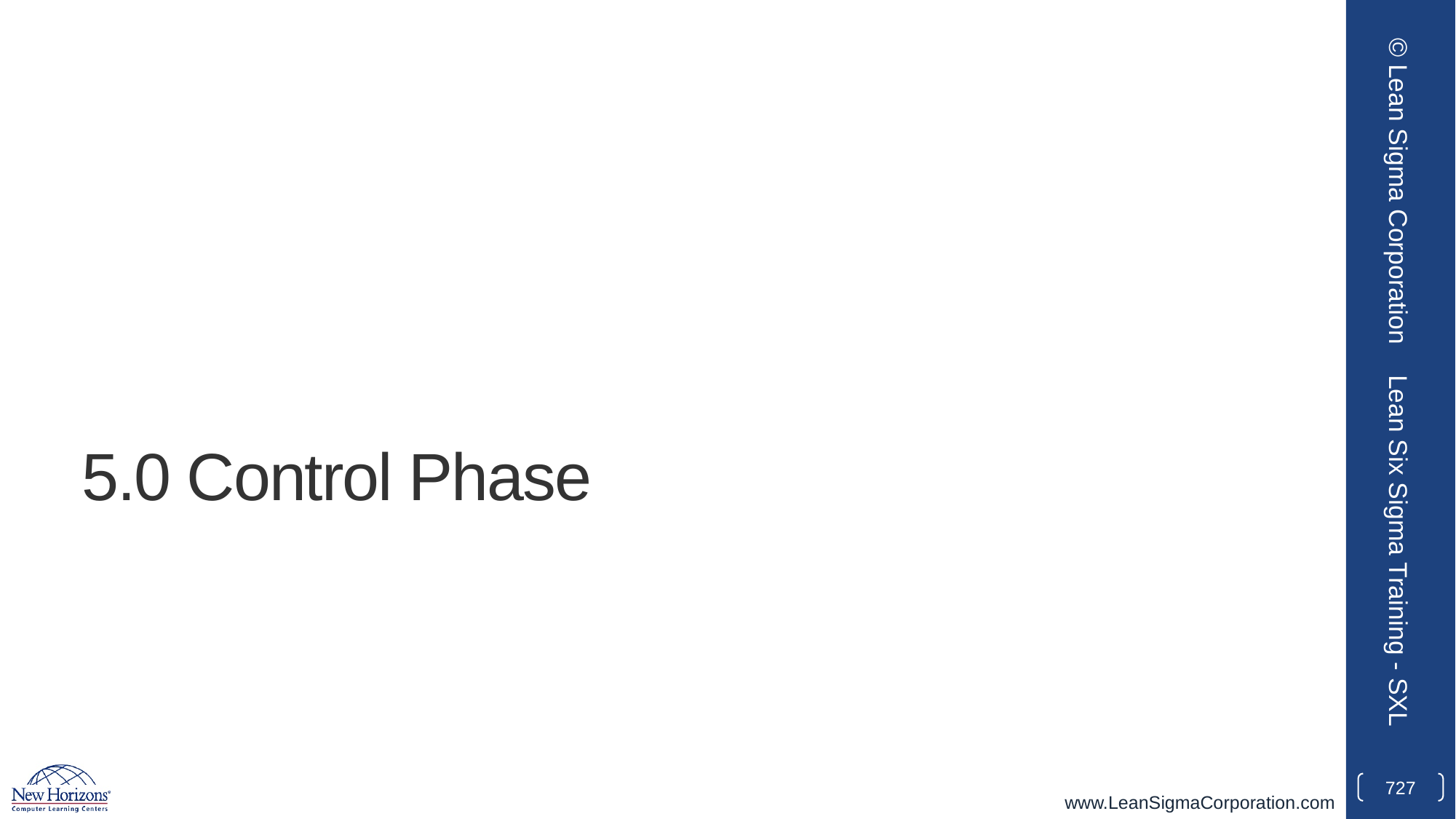

© Lean Sigma Corporation
# 5.0 Control Phase
Lean Six Sigma Training - SXL
727